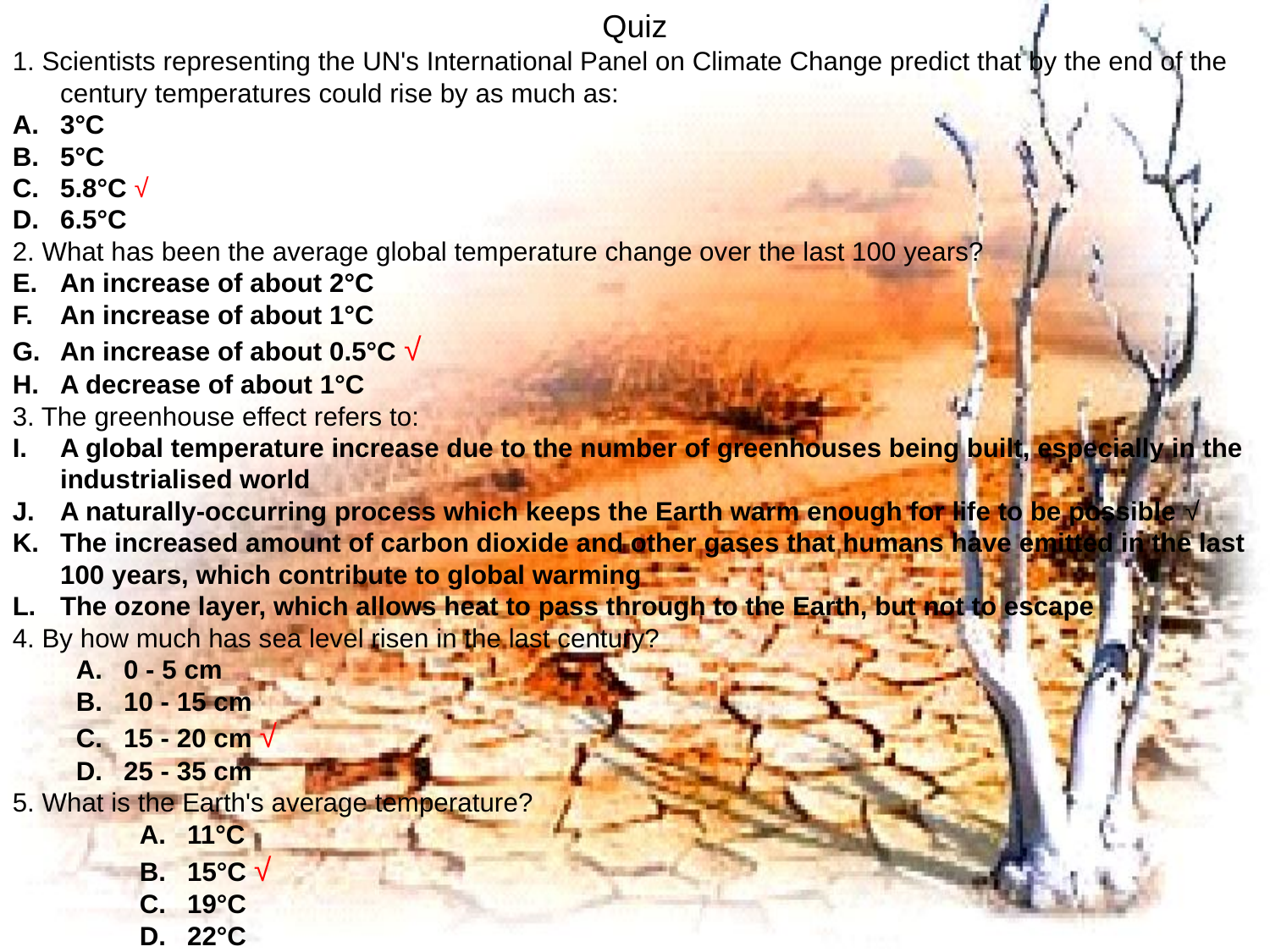

Quiz
1. Scientists representing the UN's International Panel on Climate Change predict that by the end of the century temperatures could rise by as much as:
3°C
5°C
5.8°C √
6.5°C
2. What has been the average global temperature change over the last 100 years?
An increase of about 2°C
An increase of about 1°C
An increase of about 0.5°C √
A decrease of about 1°C
3. The greenhouse effect refers to:
A global temperature increase due to the number of greenhouses being built, especially in the industrialised world
A naturally-occurring process which keeps the Earth warm enough for life to be possible √
The increased amount of carbon dioxide and other gases that humans have emitted in the last 100 years, which contribute to global warming
The ozone layer, which allows heat to pass through to the Earth, but not to escape
4. By how much has sea level risen in the last century?
0 - 5 cm
10 - 15 cm
15 - 20 cm √
25 - 35 cm
5. What is the Earth's average temperature?
11°C
15°C √
19°C
22°C